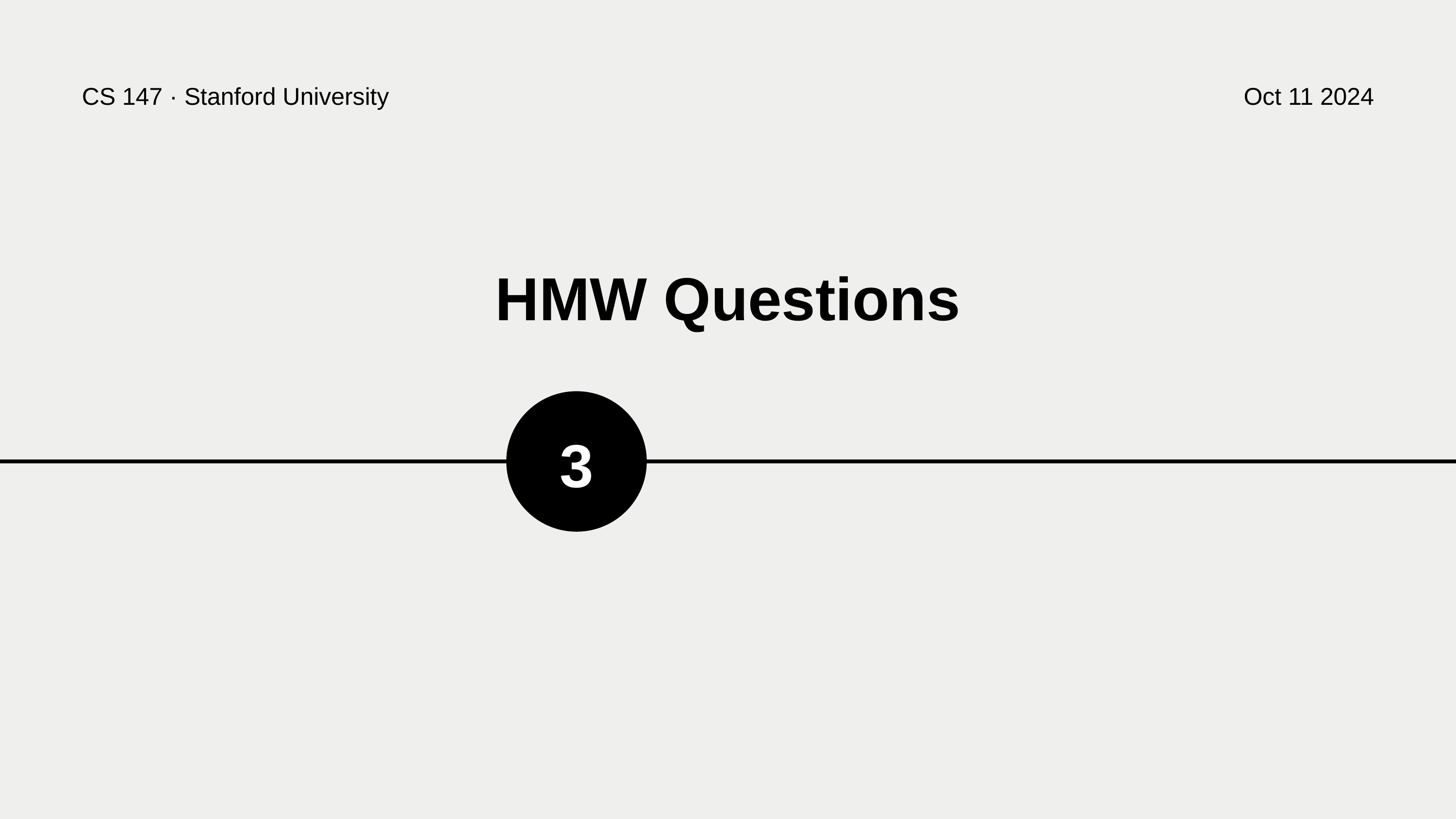

CS 147 · Stanford University
Oct 11 2024
HMW Questions

3